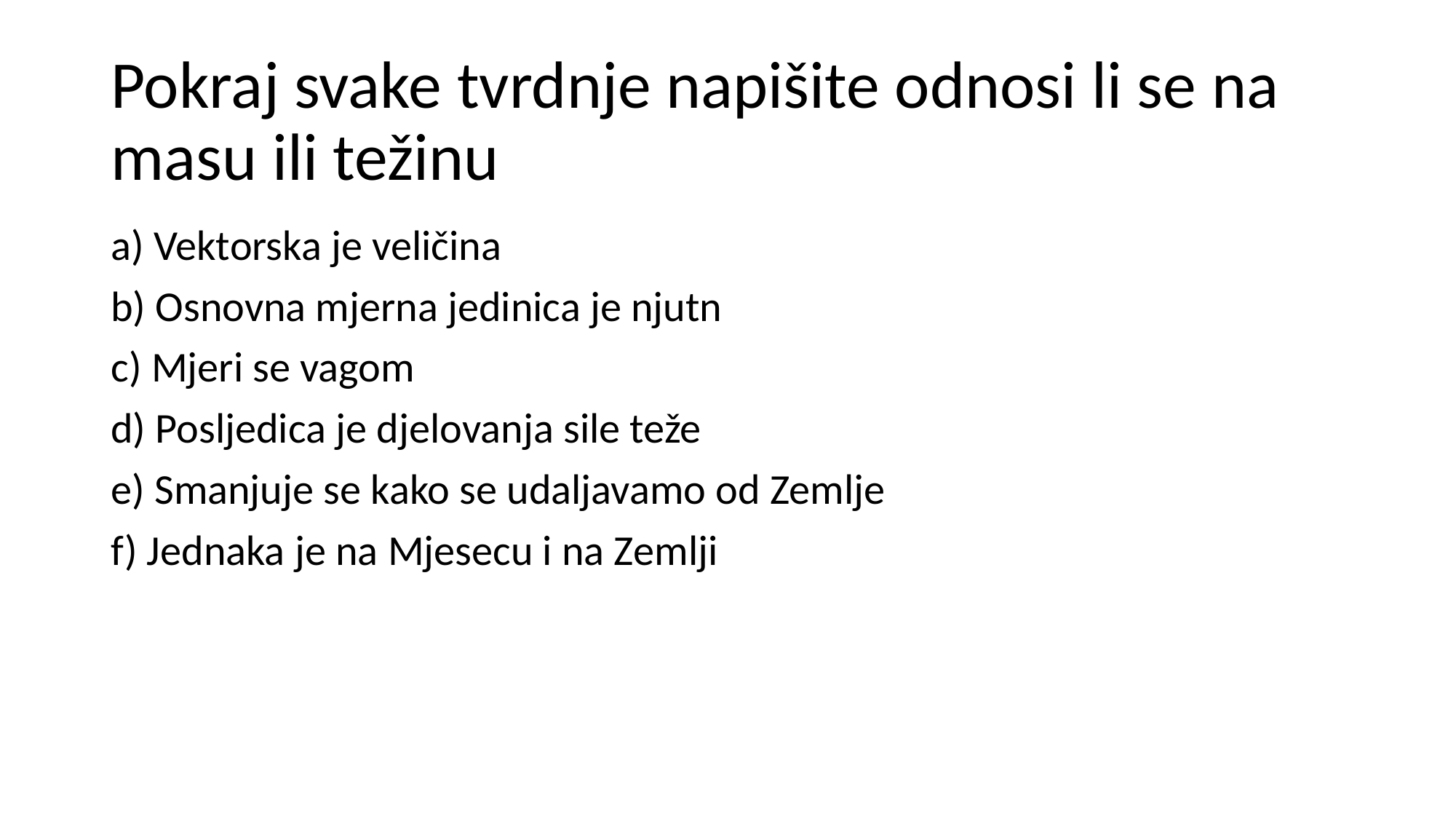

# Pokraj svake tvrdnje napišite odnosi li se na masu ili težinu
a) Vektorska je veličina
b) Osnovna mjerna jedinica je njutn
c) Mjeri se vagom
d) Posljedica je djelovanja sile teže
e) Smanjuje se kako se udaljavamo od Zemlje
f) Jednaka je na Mjesecu i na Zemlji